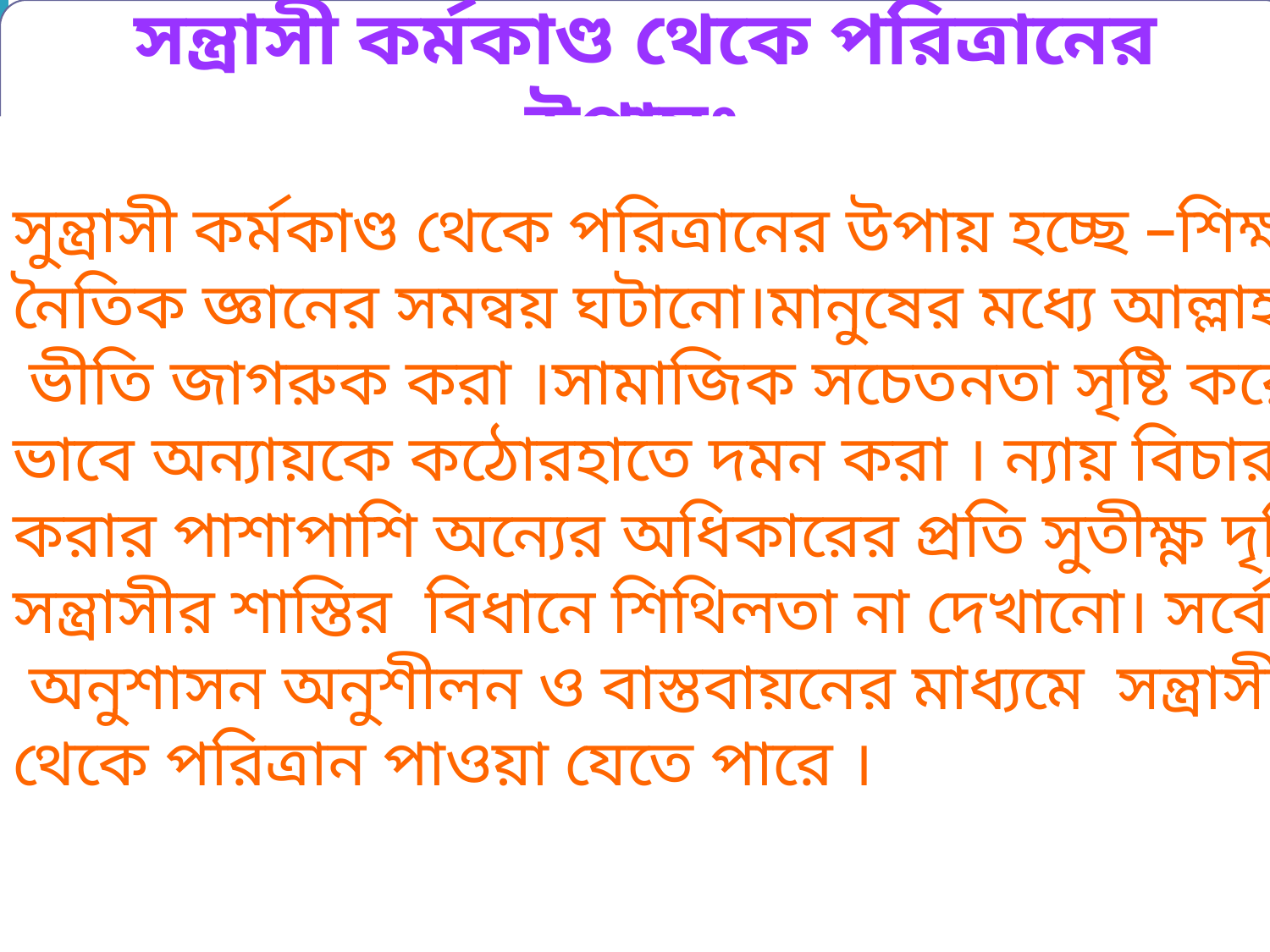

সন্ত্রাসী কর্মকাণ্ড থেকে পরিত্রানের উপায়ঃ-

সুন্ত্রাসী কর্মকাণ্ড থেকে পরিত্রানের উপায় হচ্ছে –শিক্ষার সাথে
নৈতিক জ্ঞানের সমন্বয় ঘটানো।মানুষের মধ্যে আল্লাহ ওপরকাল
 ভীতি জাগরুক করা ।সামাজিক সচেতনতা সৃষ্টি করে সংঘবদ্ধ
ভাবে অন্যায়কে কঠোরহাতে দমন করা । ন্যায় বিচার নিশ্চিত
করার পাশাপাশি অন্যের অধিকারের প্রতি সুতীক্ষ্ণ দৃষ্টি রাখা ।
সন্ত্রাসীর শাস্তির  বিধানে শিথিলতা না দেখানো। সর্বোপরি ধর্মীয়
 অনুশাসন অনুশীলন ও বাস্তবায়নের মাধ্যমে  সন্ত্রাসী কর্মকাণ্ড
থেকে পরিত্রান পাওয়া যেতে পারে ।